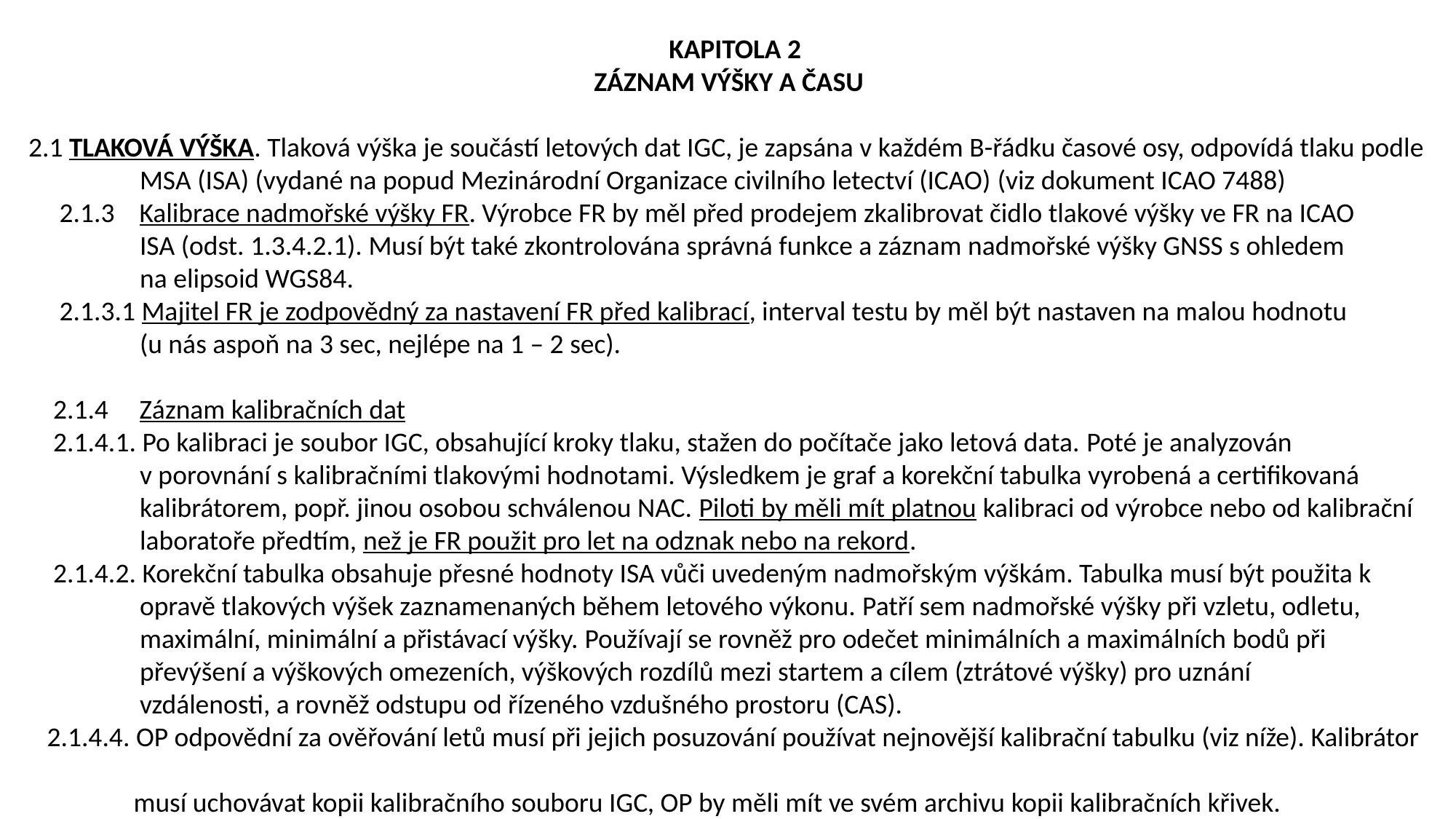

KAPITOLA 2
ZÁZNAM VÝŠKY A ČASU

2.1 TLAKOVÁ VÝŠKA. Tlaková výška je součástí letových dat IGC, je zapsána v každém B-řádku časové osy, odpovídá tlaku podle
                  MSA (ISA) (vydané na popud Mezinárodní Organizace civilního letectví (ICAO) (viz dokument ICAO 7488)
     2.1.3    Kalibrace nadmořské výšky FR. Výrobce FR by měl před prodejem zkalibrovat čidlo tlakové výšky ve FR na ICAO
                  ISA (odst. 1.3.4.2.1). Musí být také zkontrolována správná funkce a záznam nadmořské výšky GNSS s ohledem
                  na elipsoid WGS84.
     2.1.3.1 Majitel FR je zodpovědný za nastavení FR před kalibrací, interval testu by měl být nastaven na malou hodnotu
                  (u nás aspoň na 3 sec, nejlépe na 1 – 2 sec).

    2.1.4     Záznam kalibračních dat
    2.1.4.1. Po kalibraci je soubor IGC, obsahující kroky tlaku, stažen do počítače jako letová data. Poté je analyzován
                  v porovnání s kalibračními tlakovými hodnotami. Výsledkem je graf a korekční tabulka vyrobená a certifikovaná
                  kalibrátorem, popř. jinou osobou schválenou NAC. Piloti by měli mít platnou kalibraci od výrobce nebo od kalibrační
                  laboratoře předtím, než je FR použit pro let na odznak nebo na rekord.
    2.1.4.2. Korekční tabulka obsahuje přesné hodnoty ISA vůči uvedeným nadmořským výškám. Tabulka musí být použita k
                  opravě tlakových výšek zaznamenaných během letového výkonu. Patří sem nadmořské výšky při vzletu, odletu,
                  maximální, minimální a přistávací výšky. Používají se rovněž pro odečet minimálních a maximálních bodů při
                  převýšení a výškových omezeních, výškových rozdílů mezi startem a cílem (ztrátové výšky) pro uznání
                  vzdálenosti, a rovněž odstupu od řízeného vzdušného prostoru (CAS).
   2.1.4.4. OP odpovědní za ověřování letů musí při jejich posuzování používat nejnovější kalibrační tabulku (viz níže). Kalibrátor
                 musí uchovávat kopii kalibračního souboru IGC, OP by měli mít ve svém archivu kopii kalibračních křivek.